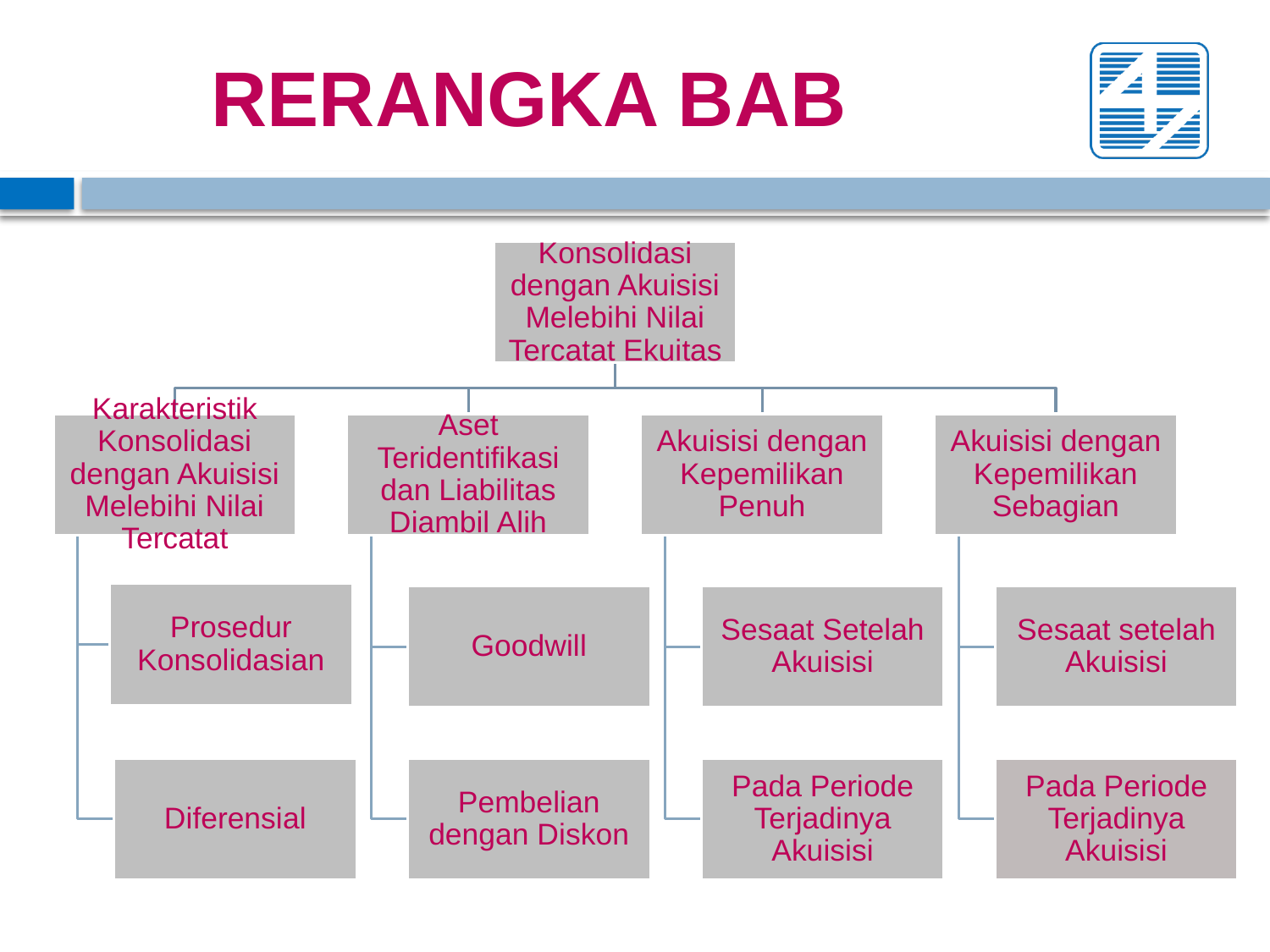

# RERANGKA BAB
Konsolidasi dengan Akuisisi Melebihi Nilai Tercatat Ekuitas
Karakteristik Konsolidasi dengan Akuisisi Melebihi Nilai Tercatat
Prosedur Konsolidasian
Diferensial
Aset Teridentifikasi dan Liabilitas Diambil Alih
Goodwill
Pembelian dengan Diskon
Akuisisi dengan Kepemilikan Penuh
Sesaat Setelah Akuisisi
Pada Periode Terjadinya Akuisisi
Akuisisi dengan Kepemilikan Sebagian
Sesaat setelah Akuisisi
Pada Periode Terjadinya Akuisisi